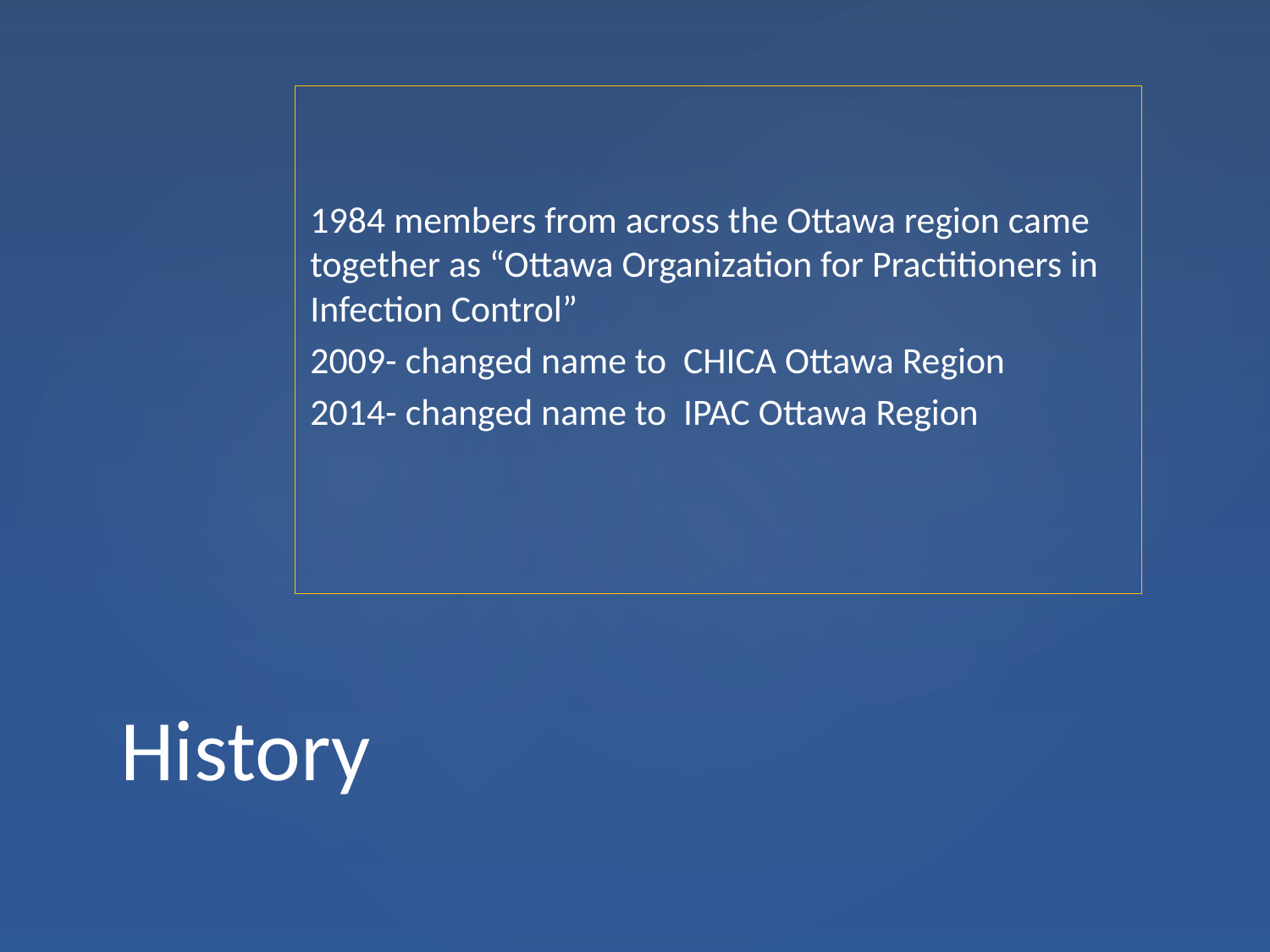

1984 members from across the Ottawa region came together as “Ottawa Organization for Practitioners in Infection Control”
2009- changed name to  CHICA Ottawa Region
2014- changed name to  IPAC Ottawa Region

# History